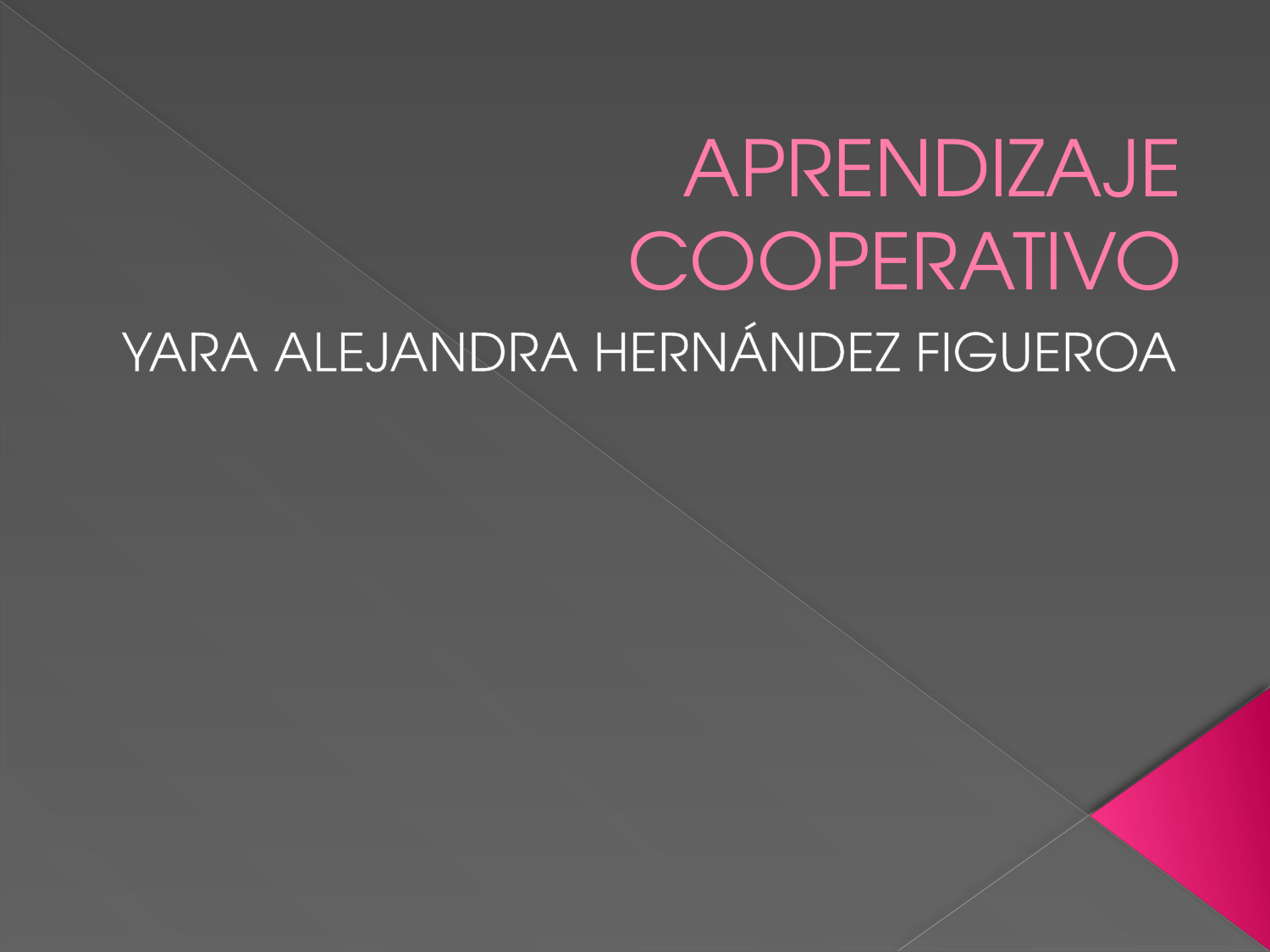

# APRENDIZAJE COOPERATIVO
YARA ALEJANDRA HERNÁNDEZ FIGUEROA